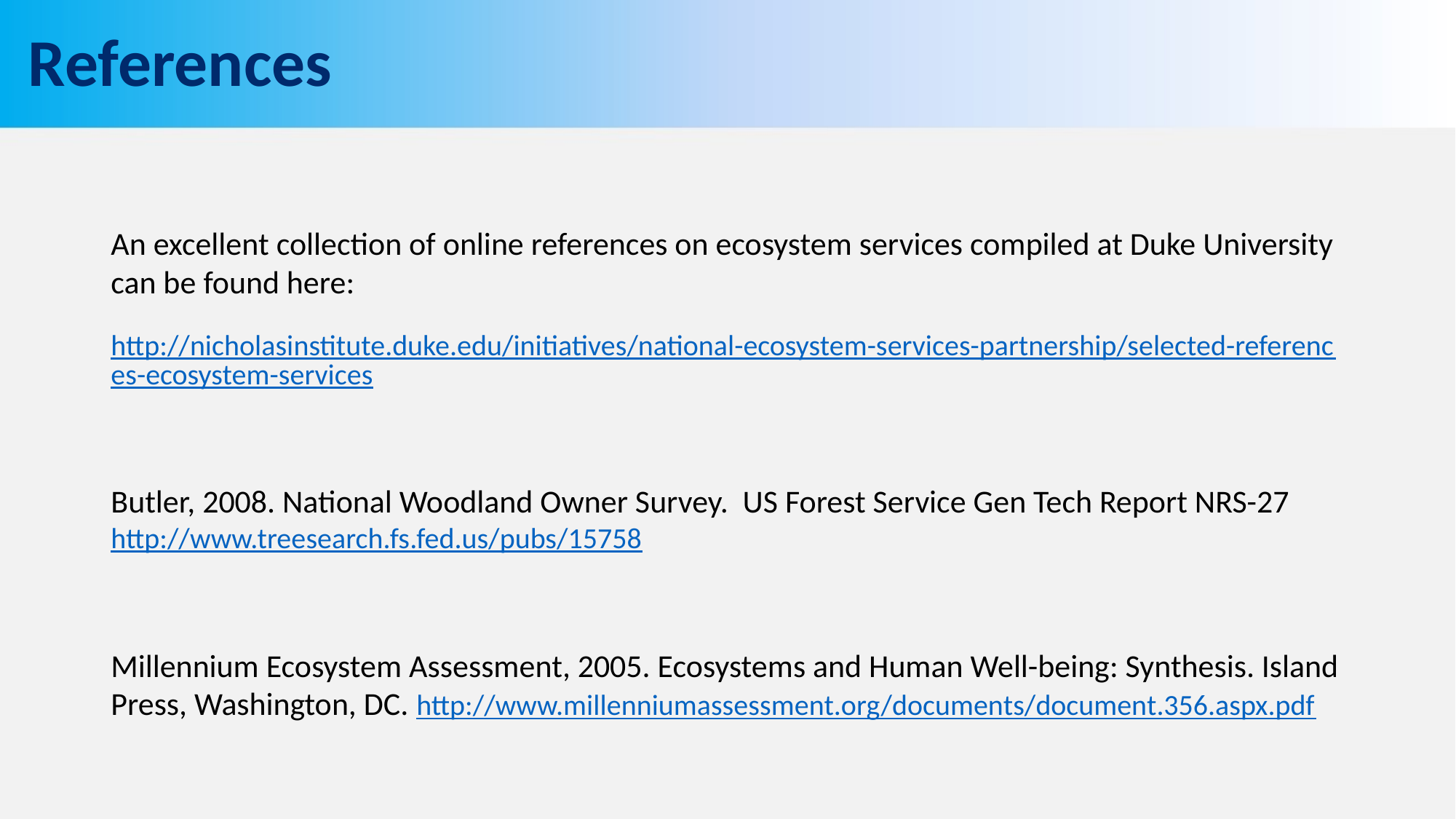

# References
An excellent collection of online references on ecosystem services compiled at Duke University can be found here:
http://nicholasinstitute.duke.edu/initiatives/national-ecosystem-services-partnership/selected-references-ecosystem-services

Butler, 2008. National Woodland Owner Survey.  US Forest Service Gen Tech Report NRS-27  http://www.treesearch.fs.fed.us/pubs/15758

Millennium Ecosystem Assessment, 2005. Ecosystems and Human Well-being: Synthesis. Island Press, Washington, DC. http://www.millenniumassessment.org/documents/document.356.aspx.pdf